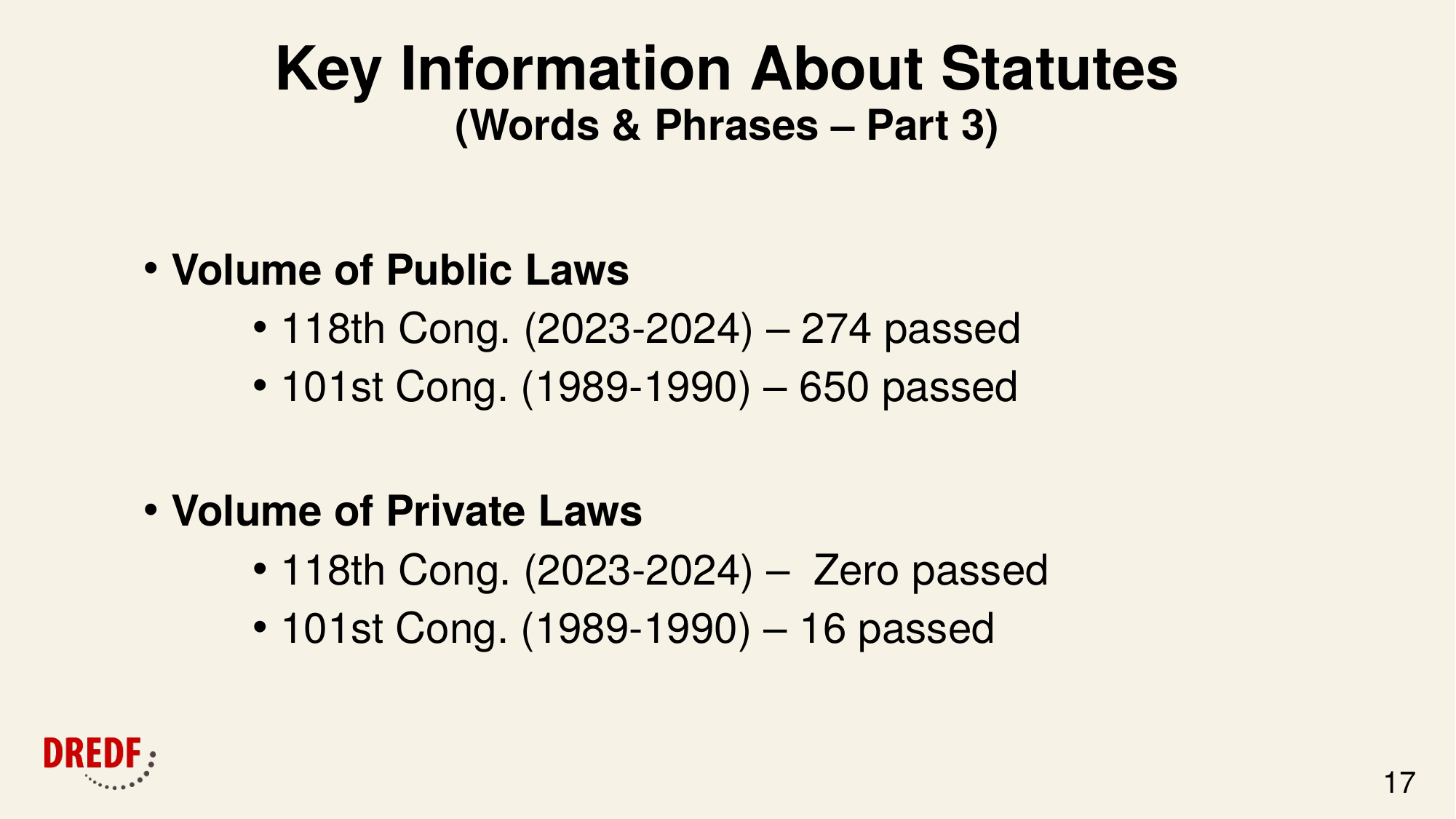

# Key Information About Statutes (Words & Phrases – Part 3)

Volume of Public Laws
118th Cong. (2023-2024) – 274 passed
101st Cong. (1989-1990) – 650 passed

Volume of Private Laws
118th Cong. (2023-2024) –  Zero passed
101st Cong. (1989-1990) – 16 passed
17